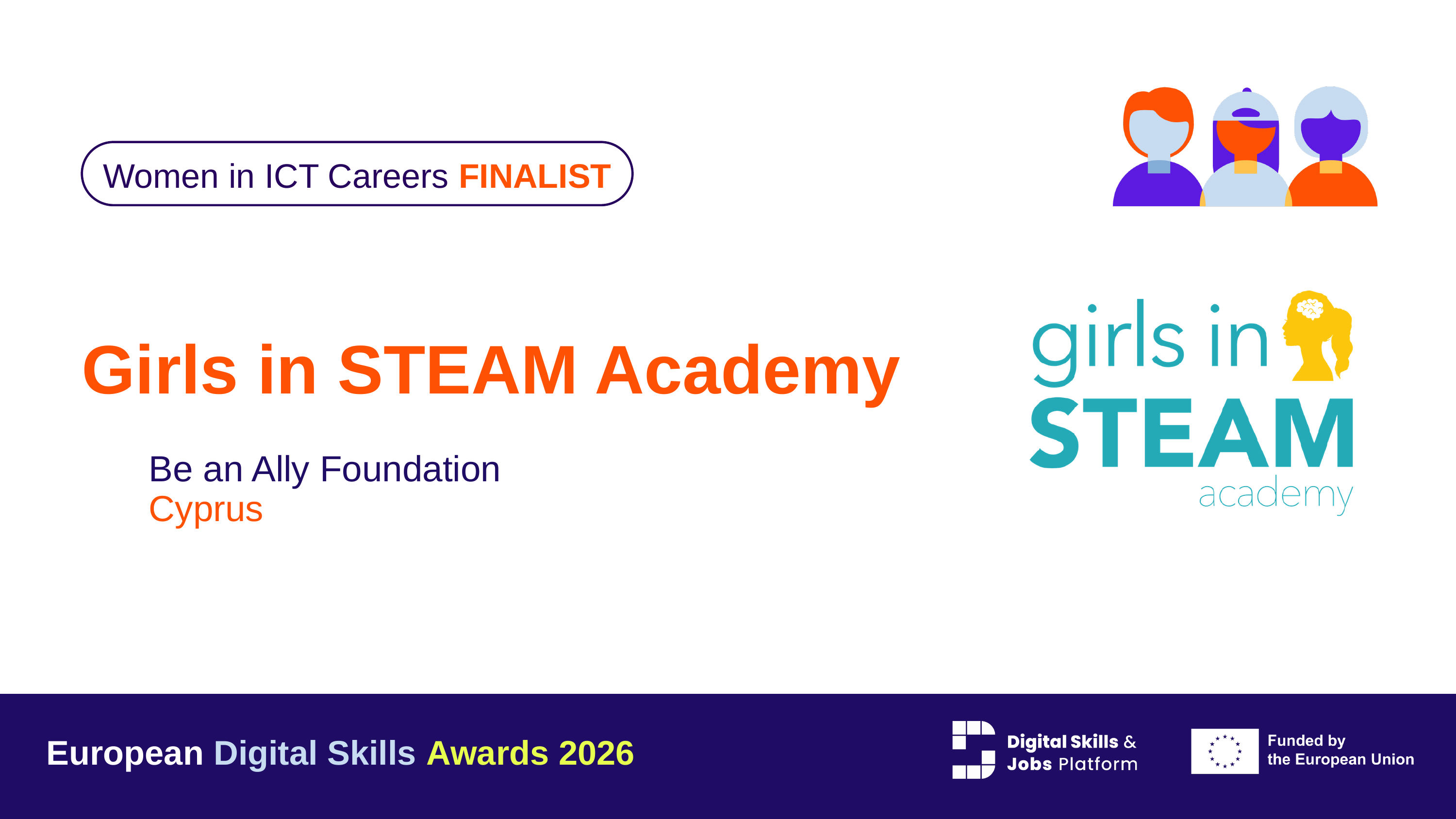

Women in ICT Careers FINALIST

Girls in STEAM Academy

Be an Ally Foundation
Cyprus

European Digital Skills Awards 2026